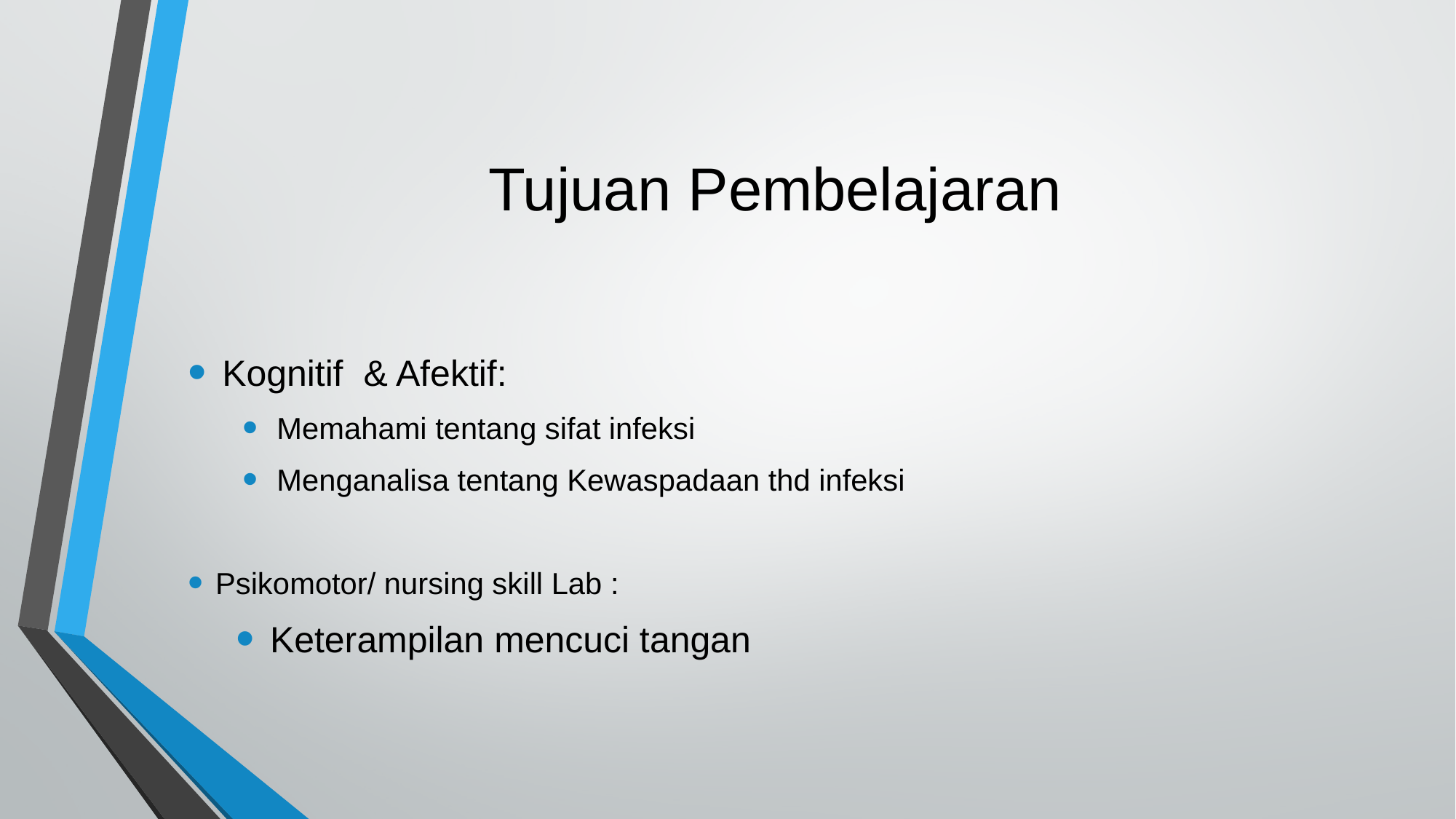

# Tujuan Pembelajaran
Kognitif  & Afektif:
Memahami tentang sifat infeksi
Menganalisa tentang Kewaspadaan thd infeksi

Psikomotor/ nursing skill Lab :
Keterampilan mencuci tangan